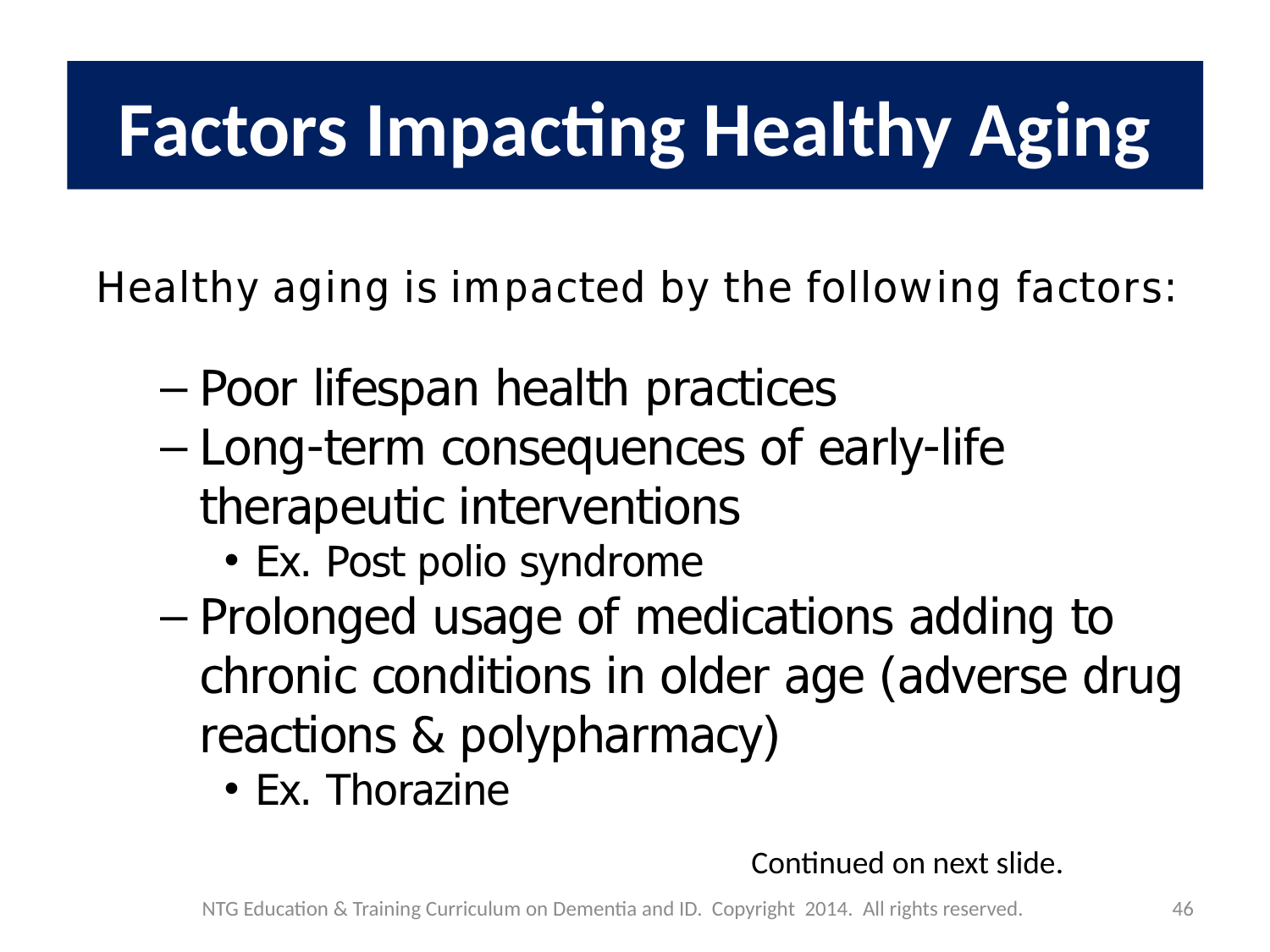

Factors Impacting Healthy Aging
Healthy aging is impacted by the following factors:

Poor lifespan health practices
Long-term consequences of early-life therapeutic interventions
Ex. Post polio syndrome
Prolonged usage of medications adding to chronic conditions in older age (adverse drug reactions & polypharmacy)
Ex. Thorazine

Continued on next slide.
NTG Education & Training Curriculum on Dementia and ID.  Copyright  2014.  All rights reserved.
46